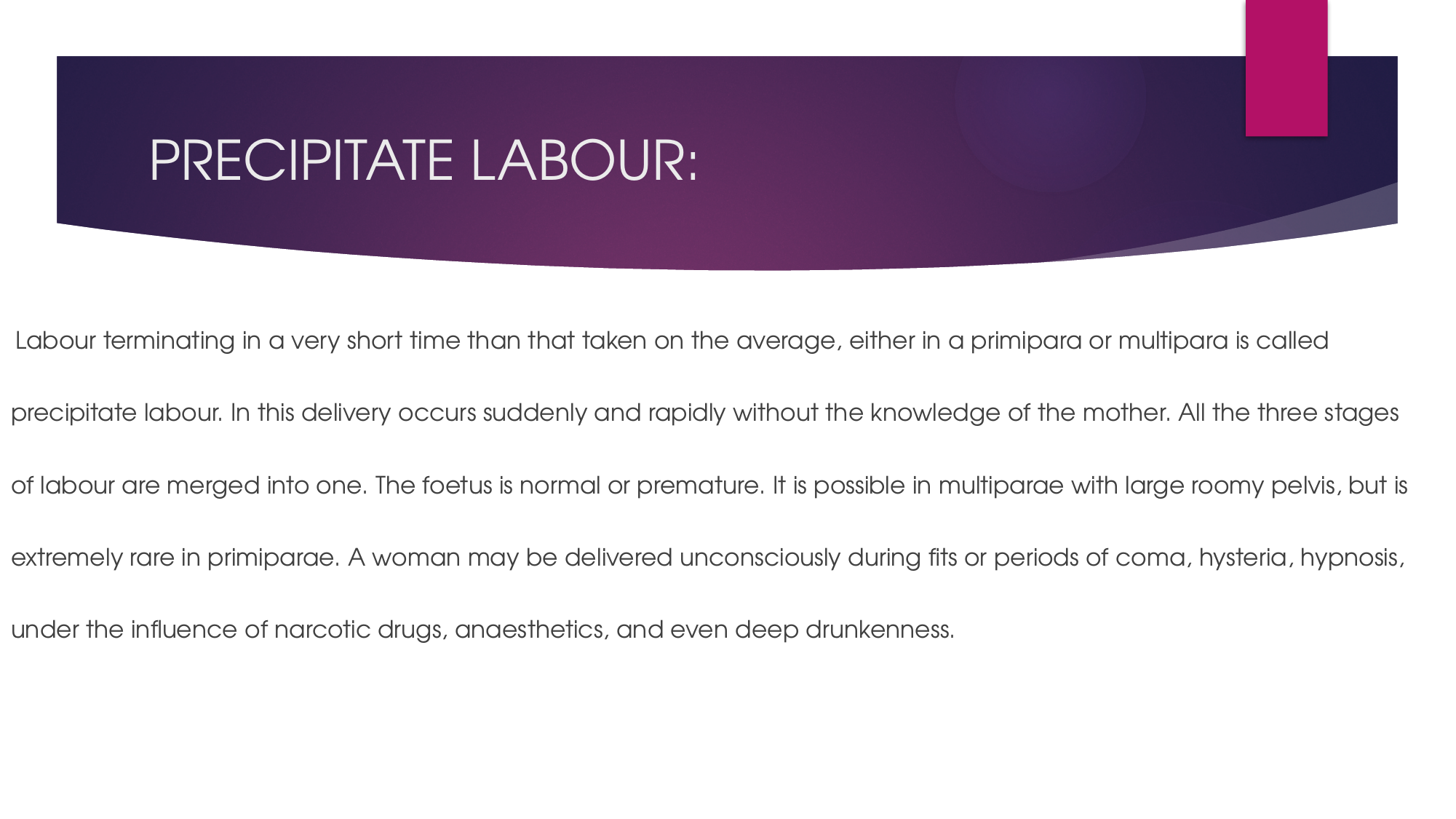

# PRECIPITATE LABOUR:
 Labour terminating in a very short time than that taken on the average, either in a primipara or multipara is called precipitate labour. In this delivery occurs suddenly and rapidly without the knowledge of the mother. All the three stages of labour are merged into one. The foetus is normal or premature. It is possible in multiparae with large roomy pelvis, but is extremely rare in primiparae. A woman may be delivered unconsciously during fits or periods of coma, hysteria, hypnosis, under the influence of narcotic drugs, anaesthetics, and even deep drunkenness.